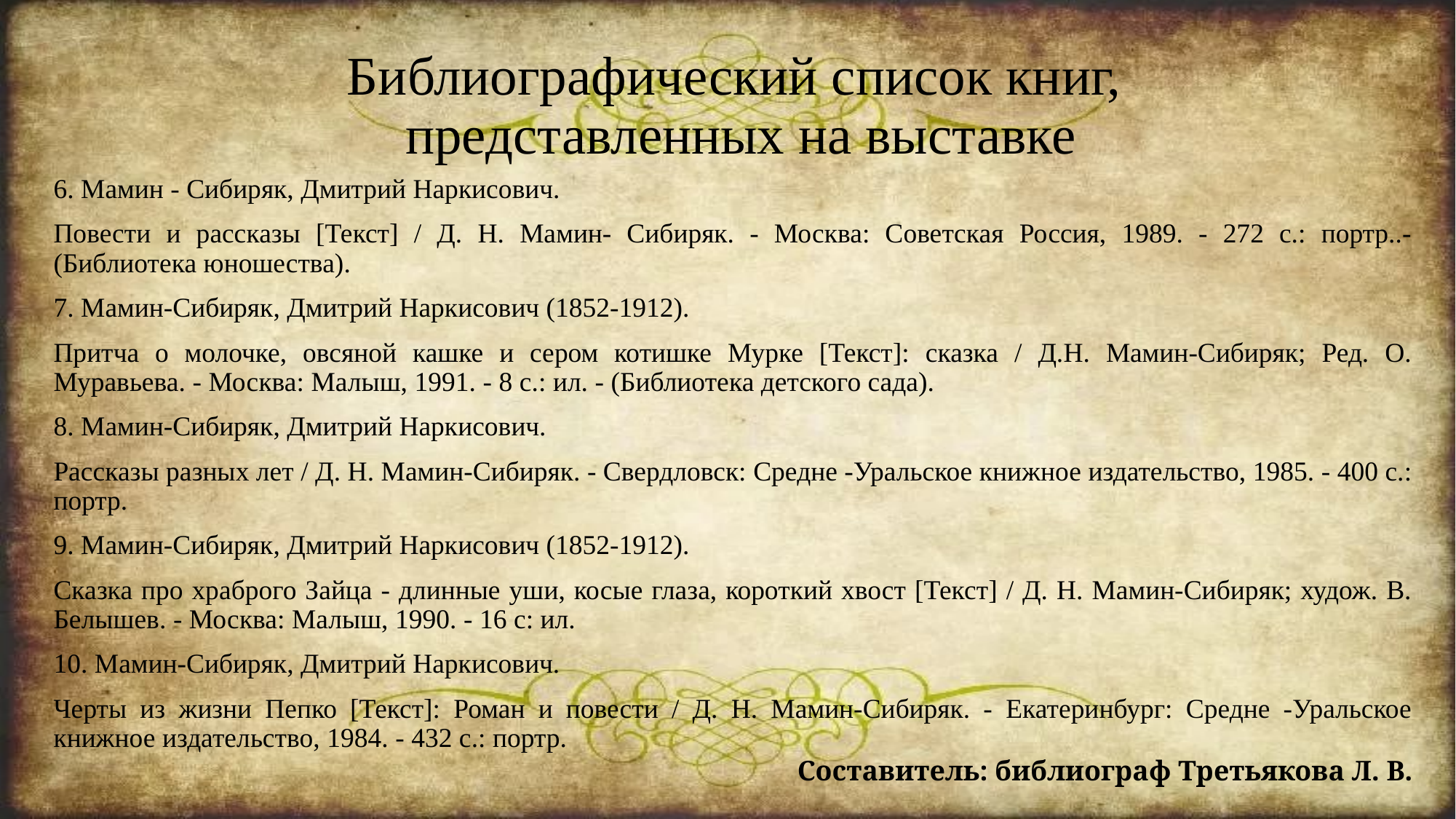

# Библиографический список книг, представленных на выставке
6. Мамин - Сибиряк, Дмитрий Наркисович.
Повести и рассказы [Текст] / Д. Н. Мамин- Сибиряк. - Москва: Советская Россия, 1989. - 272 с.: портр..- (Библиотека юношества).
7. Мамин-Сибиряк, Дмитрий Наркисович (1852-1912).
Притча о молочке, овсяной кашке и сером котишке Мурке [Текст]: сказка / Д.Н. Мамин-Сибиряк; Ред. О. Муравьева. - Москва: Малыш, 1991. - 8 с.: ил. - (Библиотека детского сада).
8. Мамин-Сибиряк, Дмитрий Наркисович.
Рассказы разных лет / Д. Н. Мамин-Сибиряк. - Свердловск: Средне -Уральское книжное издательство, 1985. - 400 с.: портр.
9. Мамин-Сибиряк, Дмитрий Наркисович (1852-1912).
Сказка про храброго Зайца - длинные уши, косые глаза, короткий хвост [Текст] / Д. Н. Мамин-Сибиряк; худож. В. Белышев. - Москва: Малыш, 1990. - 16 с: ил.
10. Мамин-Сибиряк, Дмитрий Наркисович.
Черты из жизни Пепко [Текст]: Роман и повести / Д. Н. Мамин-Сибиряк. - Екатеринбург: Средне -Уральское книжное издательство, 1984. - 432 с.: портр.
Составитель: библиограф Третьякова Л. В.